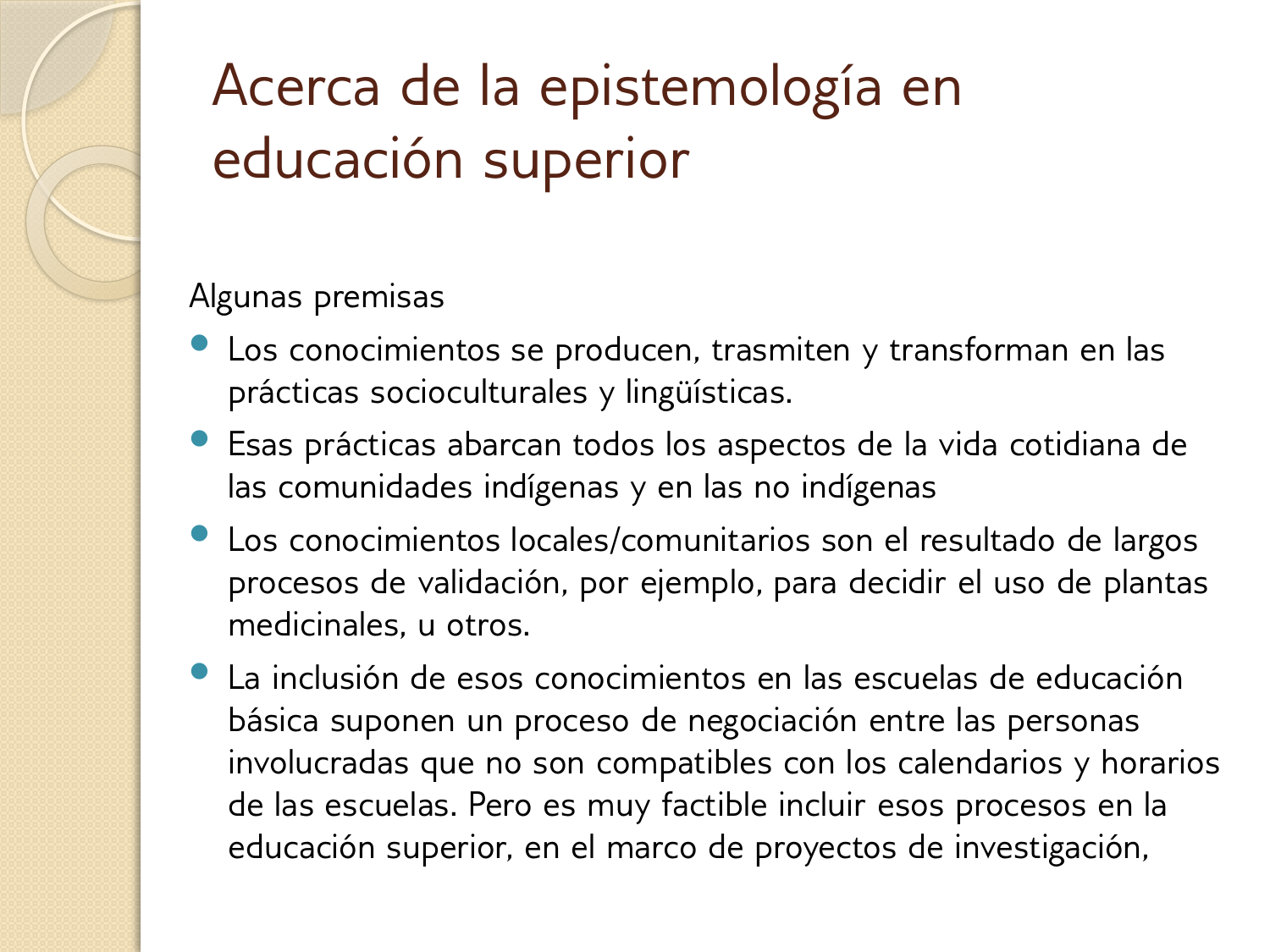

# Acerca de la epistemología en educación superior
Algunas premisas
Los conocimientos se producen, trasmiten y transforman en las prácticas socioculturales y lingüísticas.
Esas prácticas abarcan todos los aspectos de la vida cotidiana de las comunidades indígenas y en las no indígenas
Los conocimientos locales/comunitarios son el resultado de largos procesos de validación, por ejemplo, para decidir el uso de plantas medicinales, u otros.
La inclusión de esos conocimientos en las escuelas de educación básica suponen un proceso de negociación entre las personas involucradas que no son compatibles con los calendarios y horarios de las escuelas. Pero es muy factible incluir esos procesos en la educación superior, en el marco de proyectos de investigación,